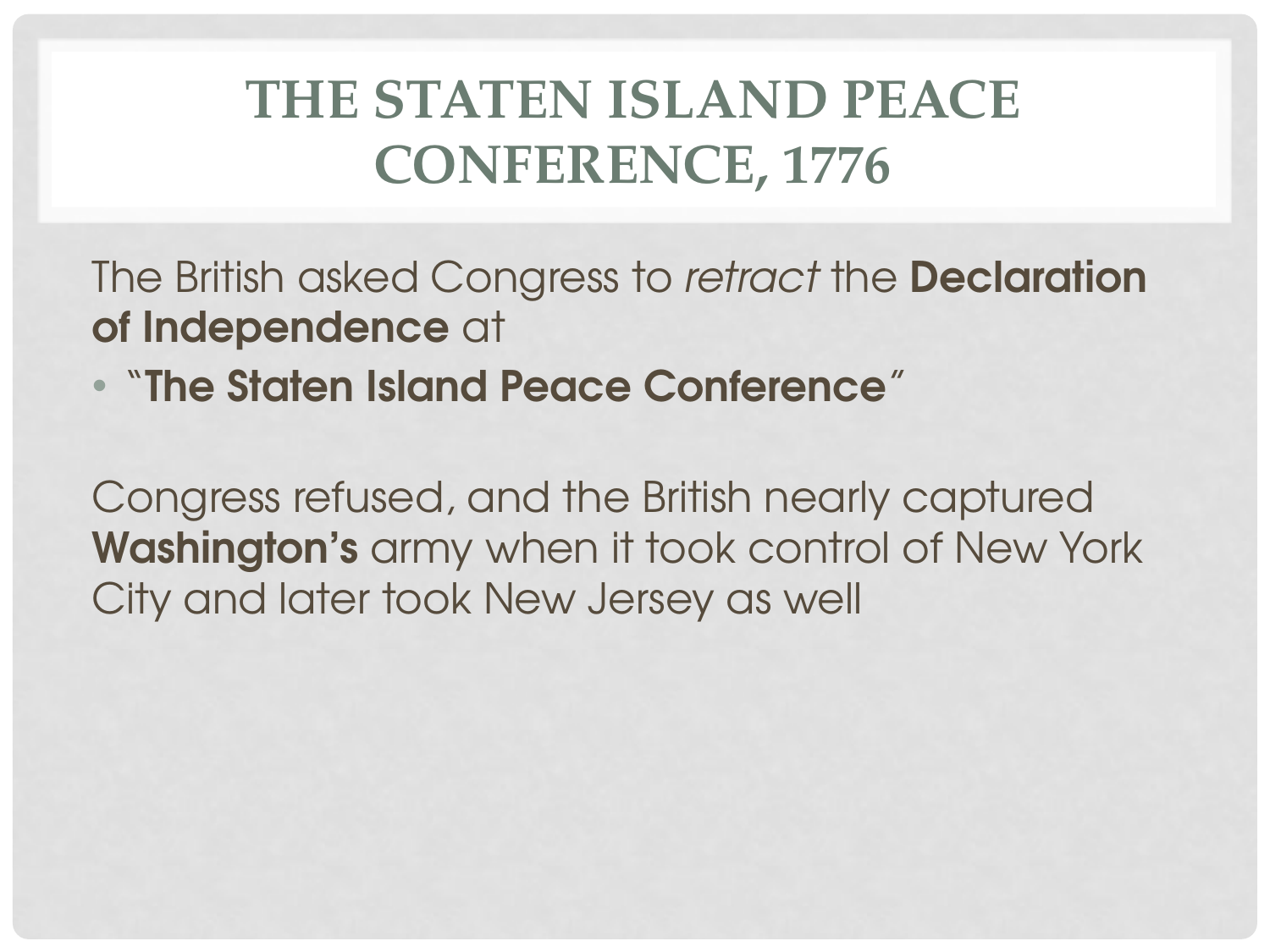

# The Staten Island Peace Conference, 1776
The British asked Congress to retract the Declaration of Independence at
“The Staten Island Peace Conference”
Congress refused, and the British nearly captured Washington’s army when it took control of New York City and later took New Jersey as well